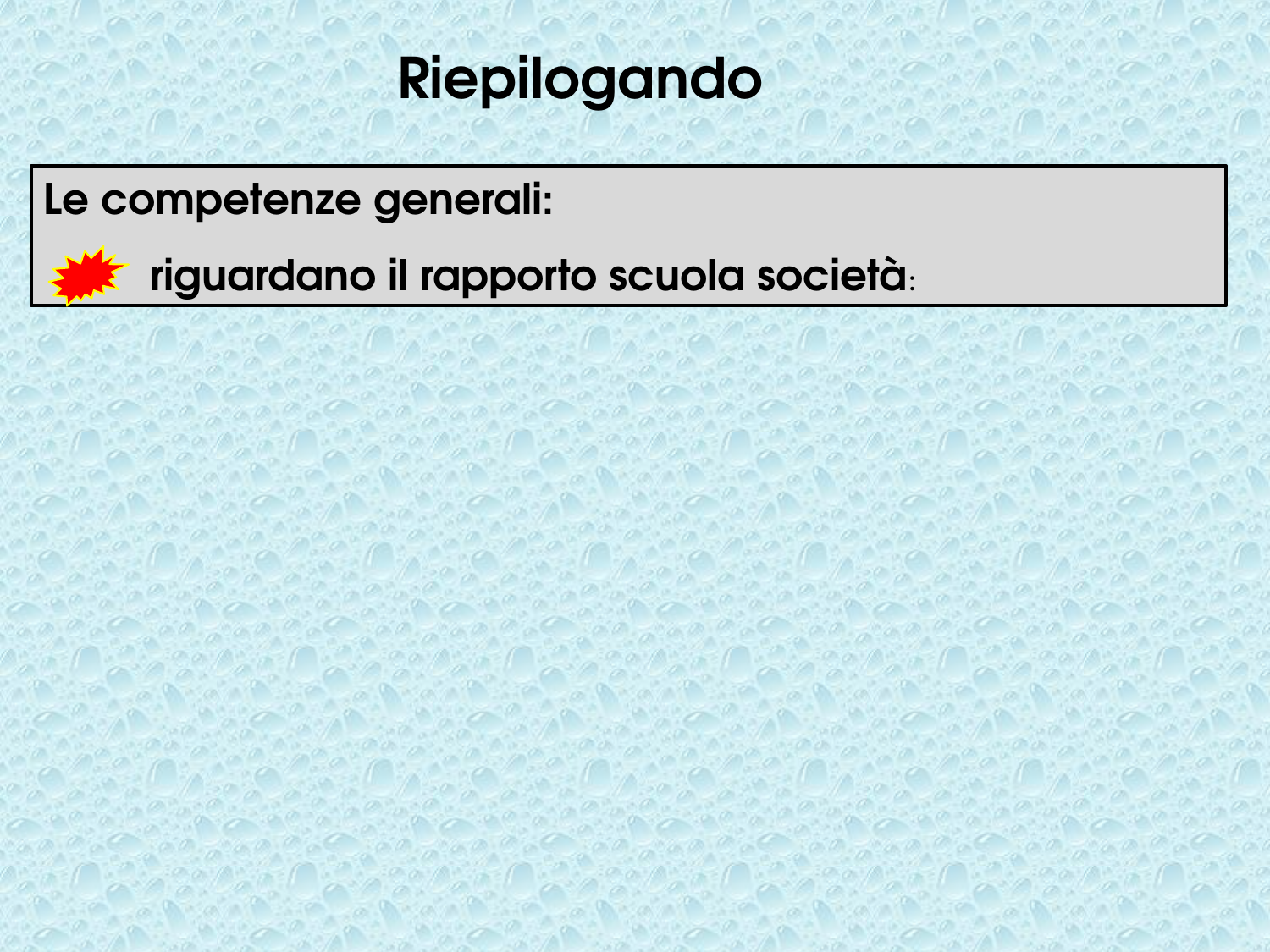

Riepilogando
Le competenze generali:

         riguardano il rapporto scuola società: